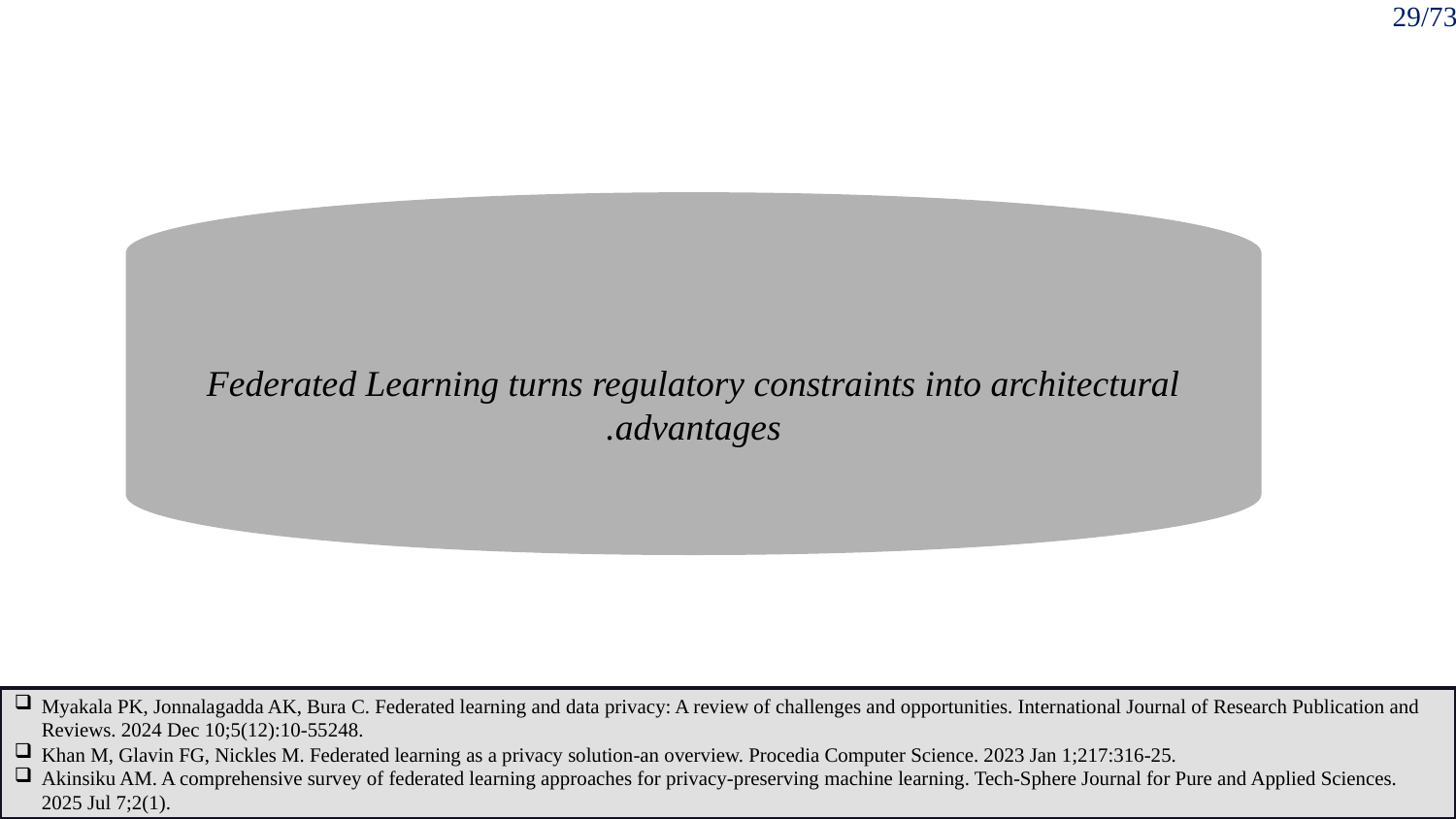

29/73
Federated Learning turns regulatory constraints into architectural advantages.
Myakala PK, Jonnalagadda AK, Bura C. Federated learning and data privacy: A review of challenges and opportunities. International Journal of Research Publication and Reviews. 2024 Dec 10;5(12):10-55248.
Khan M, Glavin FG, Nickles M. Federated learning as a privacy solution-an overview. Procedia Computer Science. 2023 Jan 1;217:316-25.
Akinsiku AM. A comprehensive survey of federated learning approaches for privacy-preserving machine learning. Tech-Sphere Journal for Pure and Applied Sciences. 2025 Jul 7;2(1).